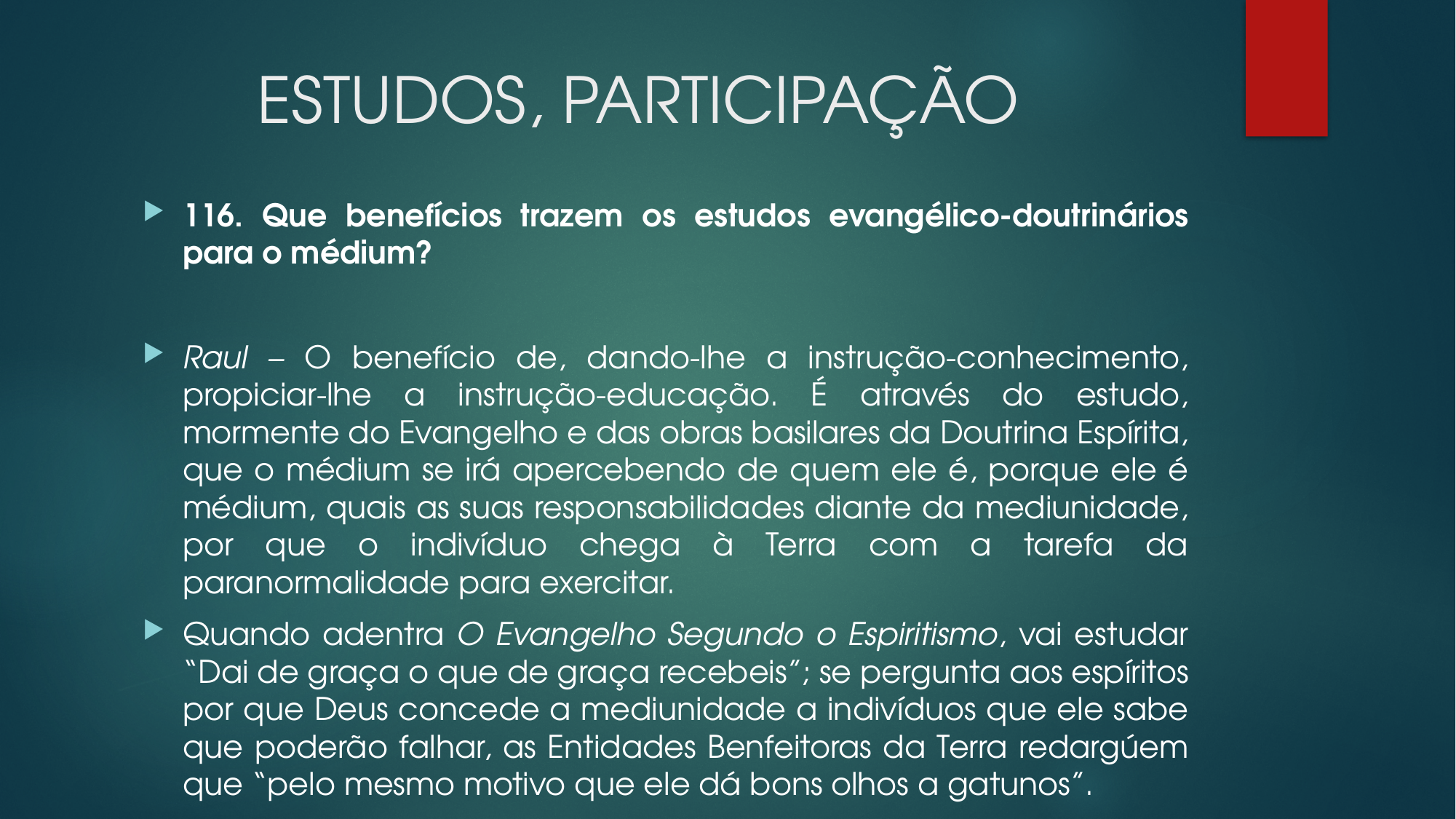

# ESTUDOS, PARTICIPAÇÃO
116. Que benefícios trazem os estudos evangélico-doutrinários para o médium?

Raul – O benefício de, dando-lhe a instrução-conhecimento, propiciar-lhe a instrução-educação. É através do estudo, mormente do Evangelho e das obras basilares da Doutrina Espírita, que o médium se irá apercebendo de quem ele é, porque ele é médium, quais as suas responsabilidades diante da mediunidade, por que o indivíduo chega à Terra com a tarefa da paranormalidade para exercitar.
Quando adentra O Evangelho Segundo o Espiritismo, vai estudar “Dai de graça o que de graça recebeis”; se pergunta aos espíritos por que Deus concede a mediunidade a indivíduos que ele sabe que poderão falhar, as Entidades Benfeitoras da Terra redargúem que “pelo mesmo motivo que ele dá bons olhos a gatunos”.